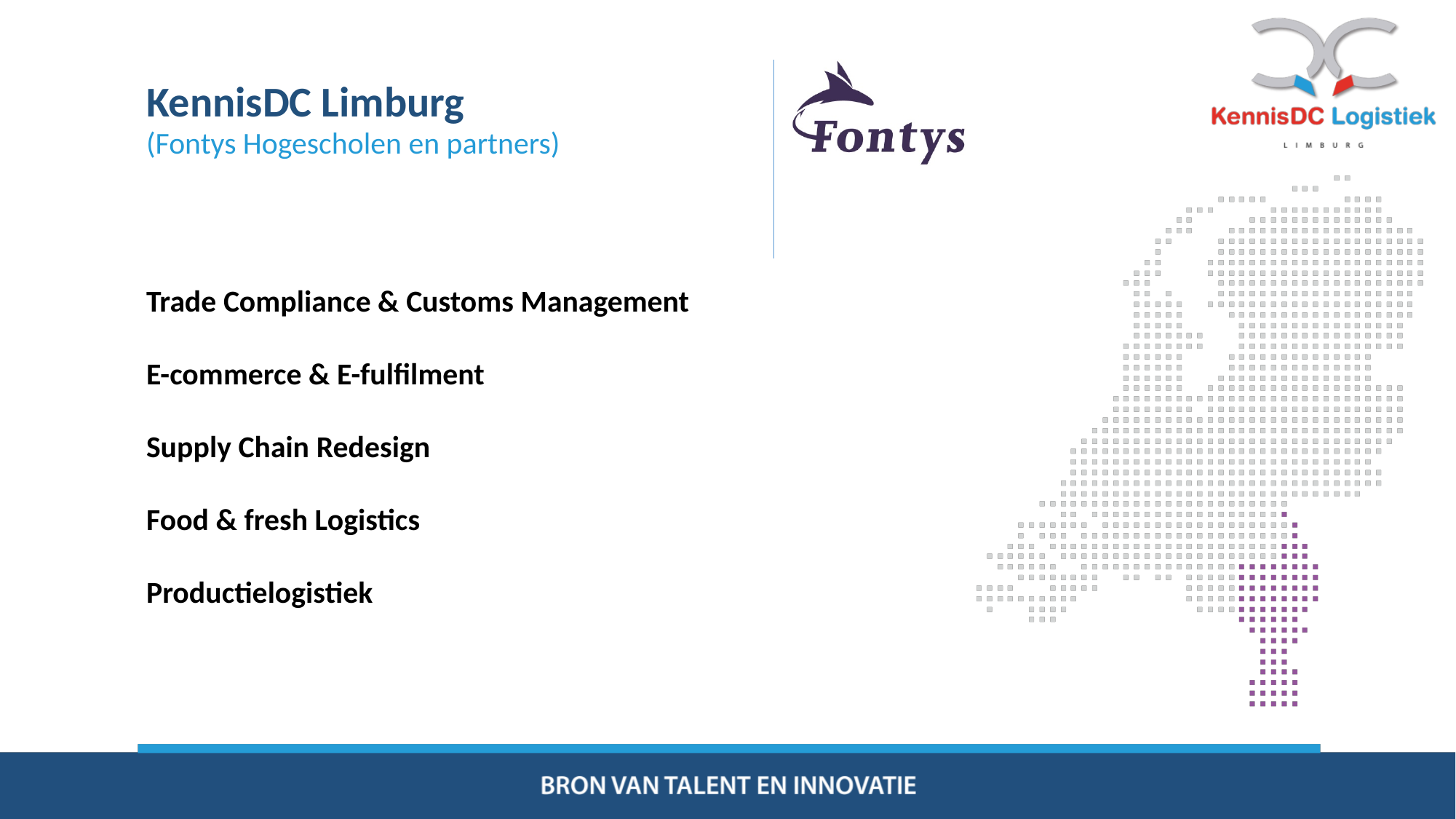

KennisDC Limburg
(Fontys Hogescholen en partners)
Trade Compliance & Customs Management

E-commerce & E-fulfilment

Supply Chain Redesign

Food & fresh Logistics

Productielogistiek